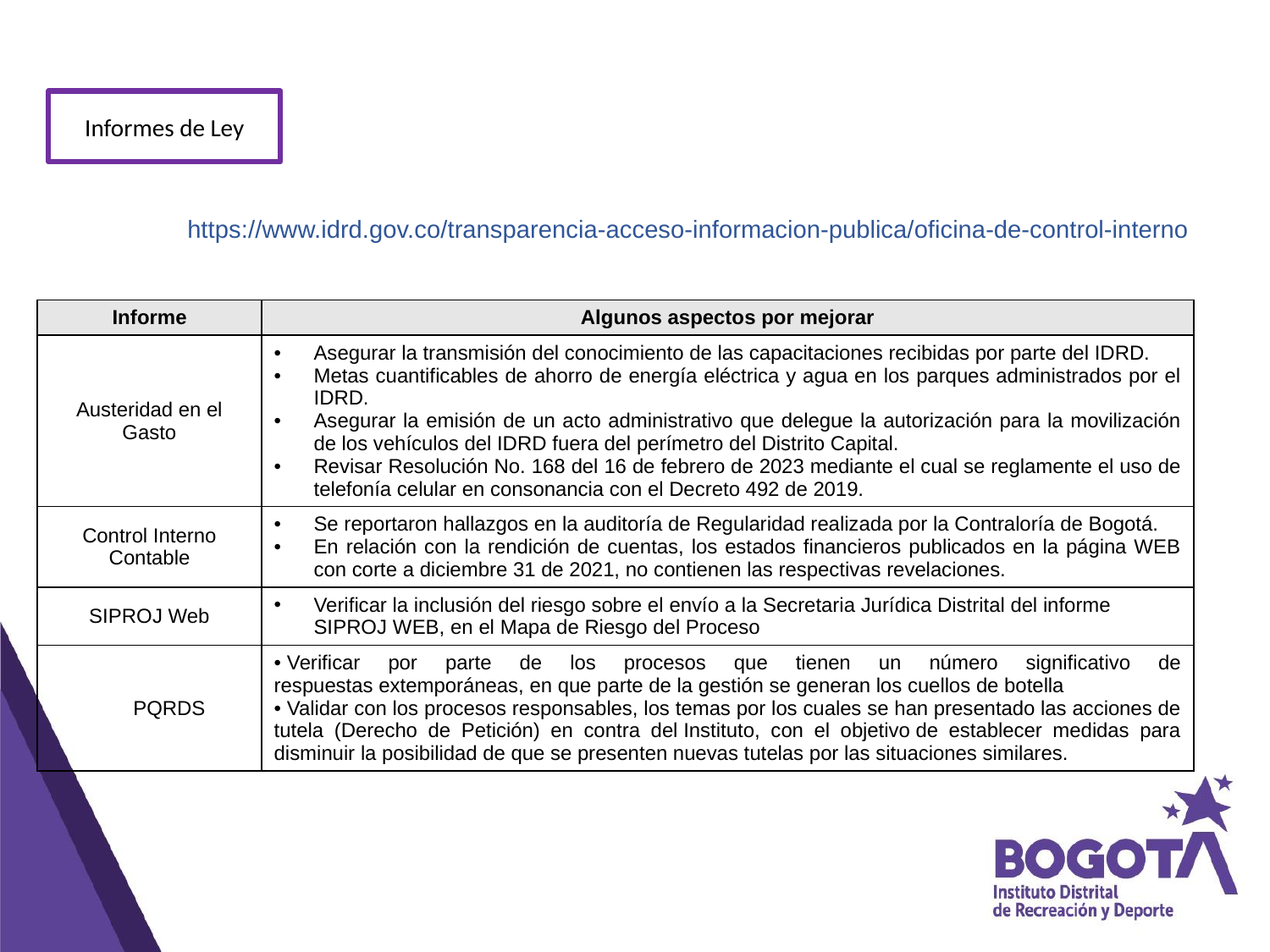

Informes de Ley
https://www.idrd.gov.co/transparencia-acceso-informacion-publica/oficina-de-control-interno
| Informe | Algunos aspectos por mejorar |
| --- | --- |
| Austeridad en el Gasto | Asegurar la transmisión del conocimiento de las capacitaciones recibidas por parte del IDRD.   Metas cuantificables de ahorro de energía eléctrica y agua en los parques administrados por el IDRD. Asegurar la emisión de un acto administrativo que delegue la autorización para la movilización de los vehículos del IDRD fuera del perímetro del Distrito Capital. Revisar Resolución No. 168 del 16 de febrero de 2023 mediante el cual se reglamente el uso de telefonía celular en consonancia con el Decreto 492 de 2019. |
| Control Interno Contable | Se reportaron hallazgos en la auditoría de Regularidad realizada por la Contraloría de Bogotá. En relación con la rendición de cuentas, los estados financieros publicados en la página WEB con corte a diciembre 31 de 2021, no contienen las respectivas revelaciones. |
| SIPROJ Web | Verificar la inclusión del riesgo sobre el envío a la Secretaria Jurídica Distrital del informe SIPROJ WEB, en el Mapa de Riesgo del Proceso |
| PQRDS | Verificar por parte de los procesos que tienen un número significativo de respuestas extemporáneas, en que parte de la gestión se generan los cuellos de botella  Validar con los procesos responsables, los temas por los cuales se han presentado las acciones de tutela (Derecho de Petición) en contra del Instituto, con el objetivo de establecer medidas para disminuir la posibilidad de que se presenten nuevas tutelas por las situaciones similares. |